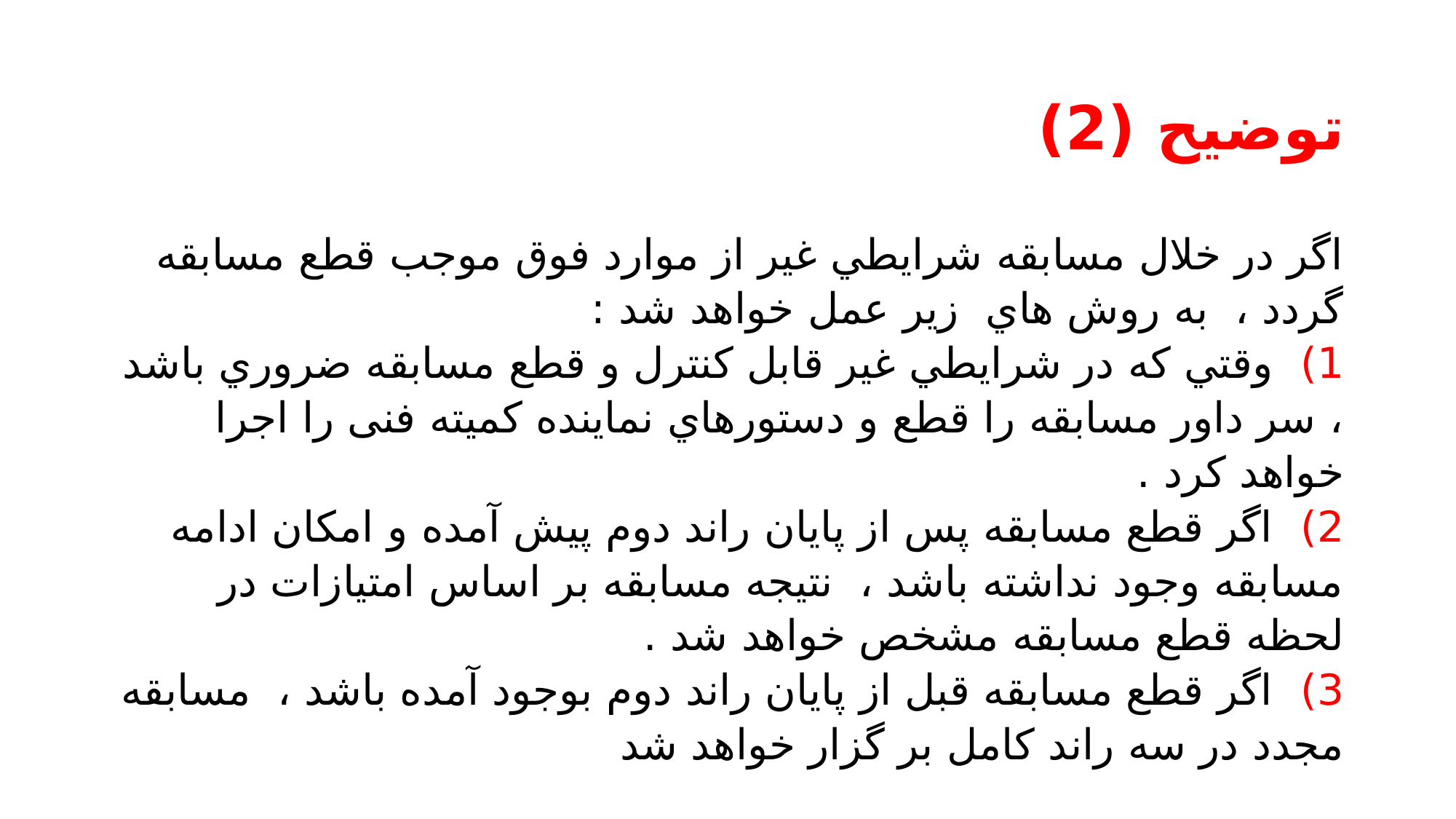

# توضيح (2)
اگر در خلال مسابقه شرايطي غير از موارد فوق موجب قطع مسابقه گردد ،  به روش هاي  زير عمل خواهد شد :
1)  وقتي كه در شرايطي غير قابل كنترل و قطع مسابقه ضروري باشد ، سر داور مسابقه را قطع و دستورهاي نماینده کمیته فنی را اجرا خواهد كرد .
2)  اگر قطع مسابقه پس از پايان راند دوم پيش آمده و امكان ادامه مسابقه وجود نداشته باشد ،  نتيجه مسابقه بر اساس امتيازات در لحظه قطع مسابقه مشخص خواهد شد .
3)  اگر قطع مسابقه قبل از پايان راند دوم بوجود آمده باشد ،  مسابقه مجدد در سه راند كامل بر گزار خواهد شد